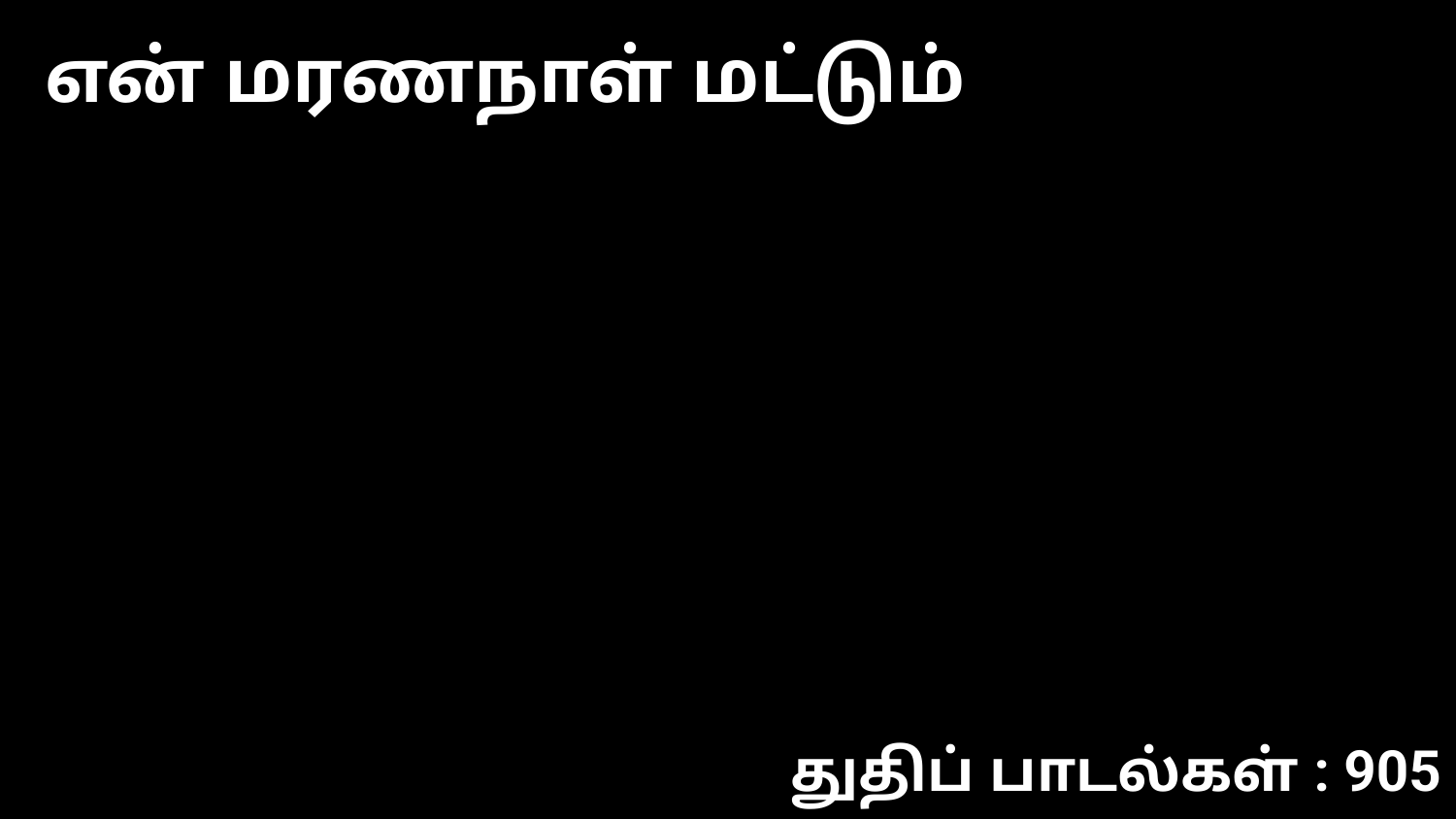

என் மரணநாள் மட்டும்
துதிப் பாடல்கள் : 905